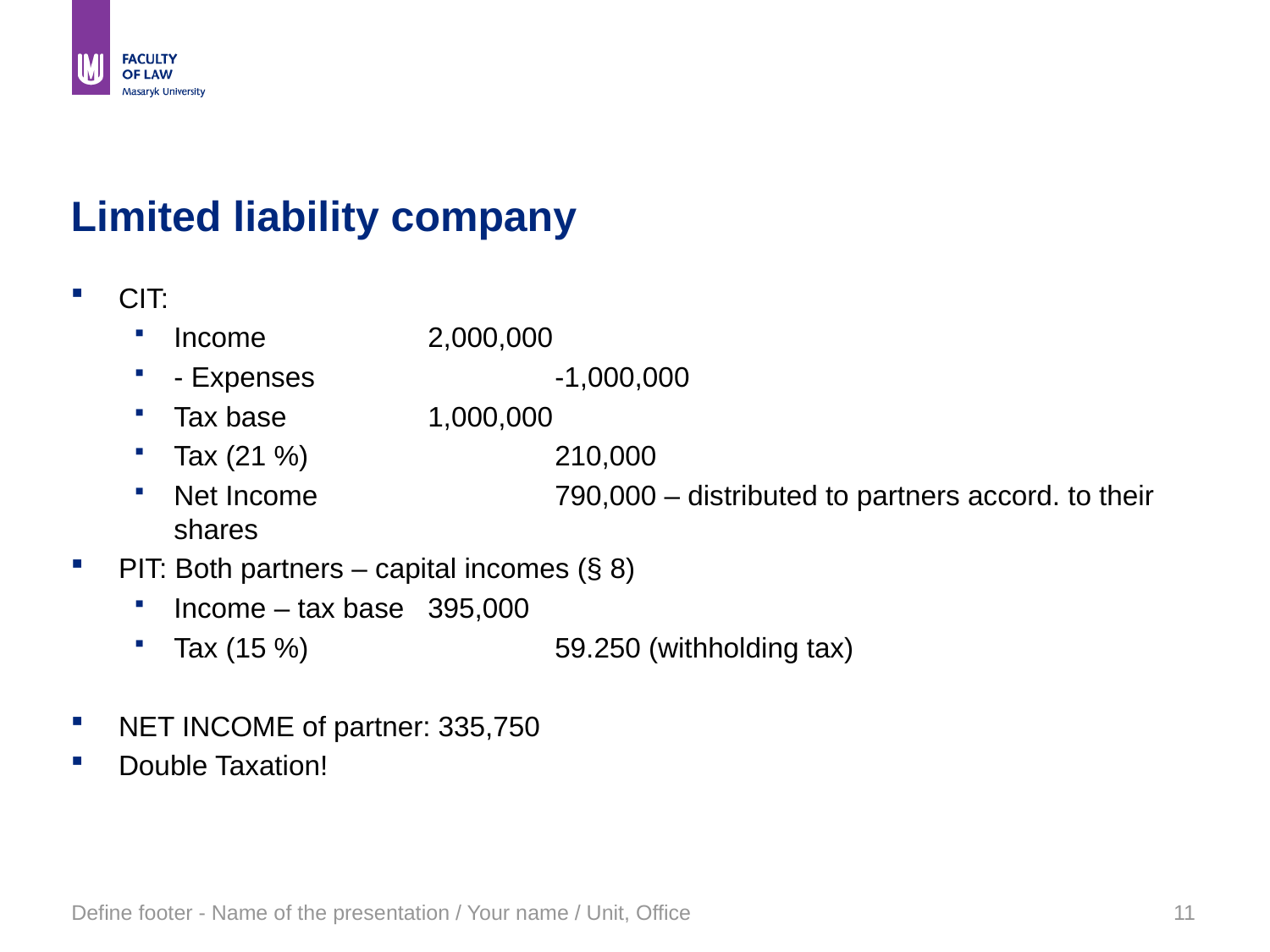

# Limited liability company
CIT:
Income		2,000,000
- Expenses 		-1,000,000
Tax base		1,000,000
Tax (21 %)		210,000
Net Income		790,000 – distributed to partners accord. to their shares
PIT: Both partners – capital incomes (§ 8)
Income – tax base	395,000
Tax (15 %) 		59.250 (withholding tax)

NET INCOME of partner: 335,750
Double Taxation!

Define footer - Name of the presentation / Your name / Unit, Office
11